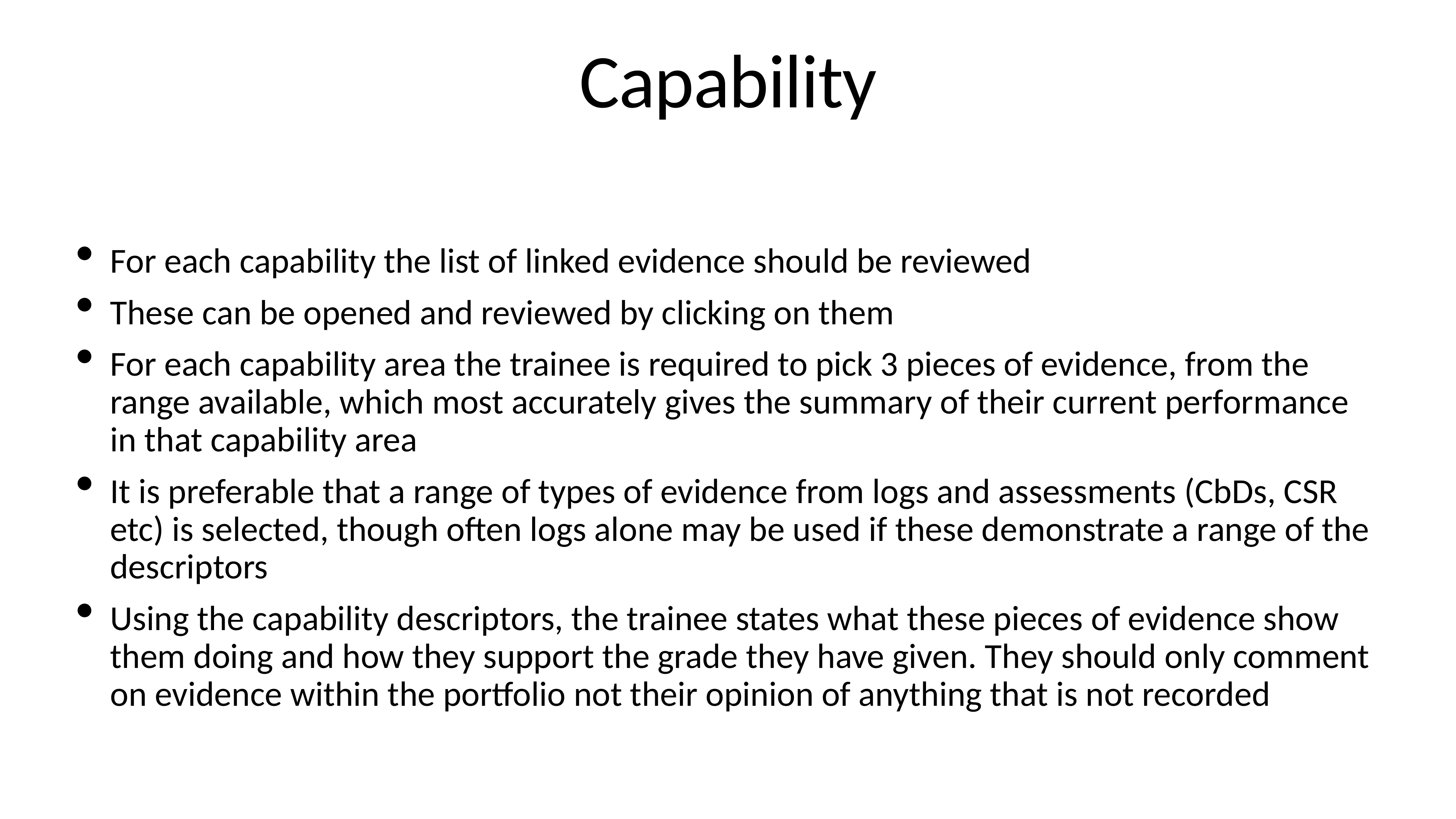

# Capability
For each capability the list of linked evidence should be reviewed
These can be opened and reviewed by clicking on them
For each capability area the trainee is required to pick 3 pieces of evidence, from the range available, which most accurately gives the summary of their current performance in that capability area
It is preferable that a range of types of evidence from logs and assessments (CbDs, CSR etc) is selected, though often logs alone may be used if these demonstrate a range of the descriptors
Using the capability descriptors, the trainee states what these pieces of evidence show them doing and how they support the grade they have given. They should only comment on evidence within the portfolio not their opinion of anything that is not recorded